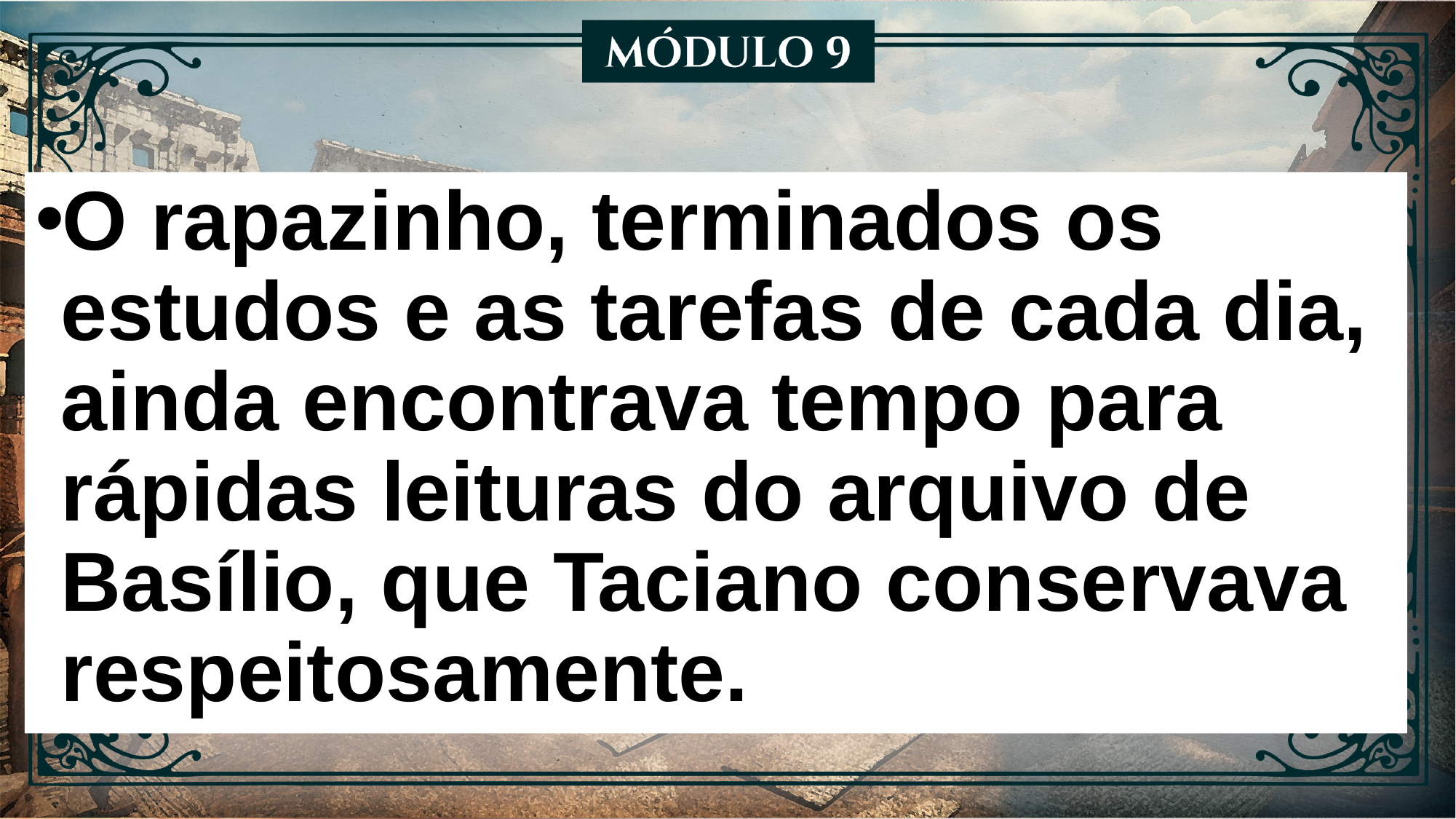

O rapazinho, terminados os estudos e as tarefas de cada dia, ainda encontrava tempo para rápidas leituras do arquivo de Basílio, que Taciano conservava respeitosamente.